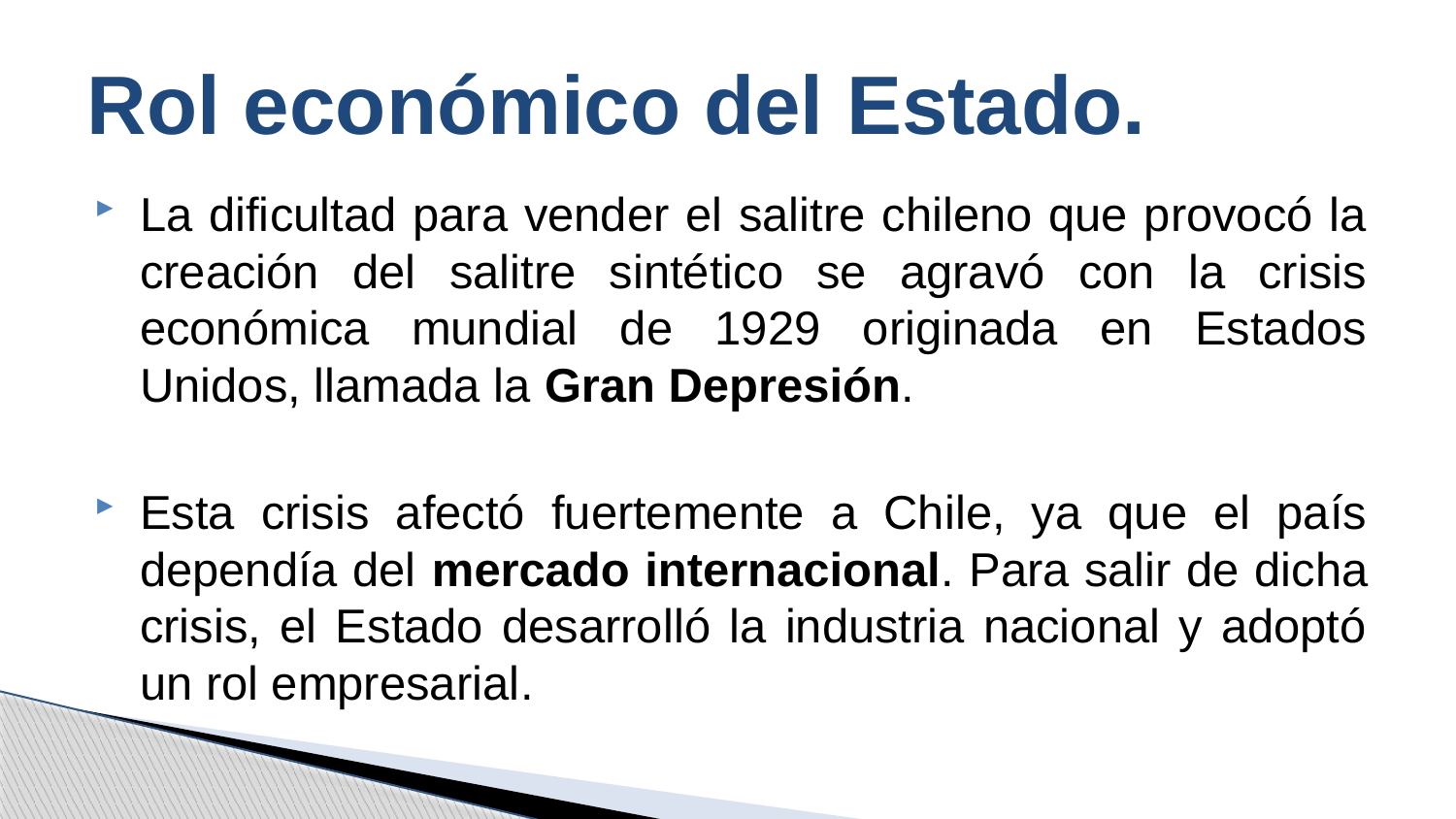

# Rol económico del Estado.
La dificultad para vender el salitre chileno que provocó la creación del salitre sintético se agravó con la crisis económica mundial de 1929 originada en Estados Unidos, llamada la Gran Depresión.

Esta crisis afectó fuertemente a Chile, ya que el país dependía del mercado internacional. Para salir de dicha crisis, el Estado desarrolló la industria nacional y adoptó un rol empresarial.